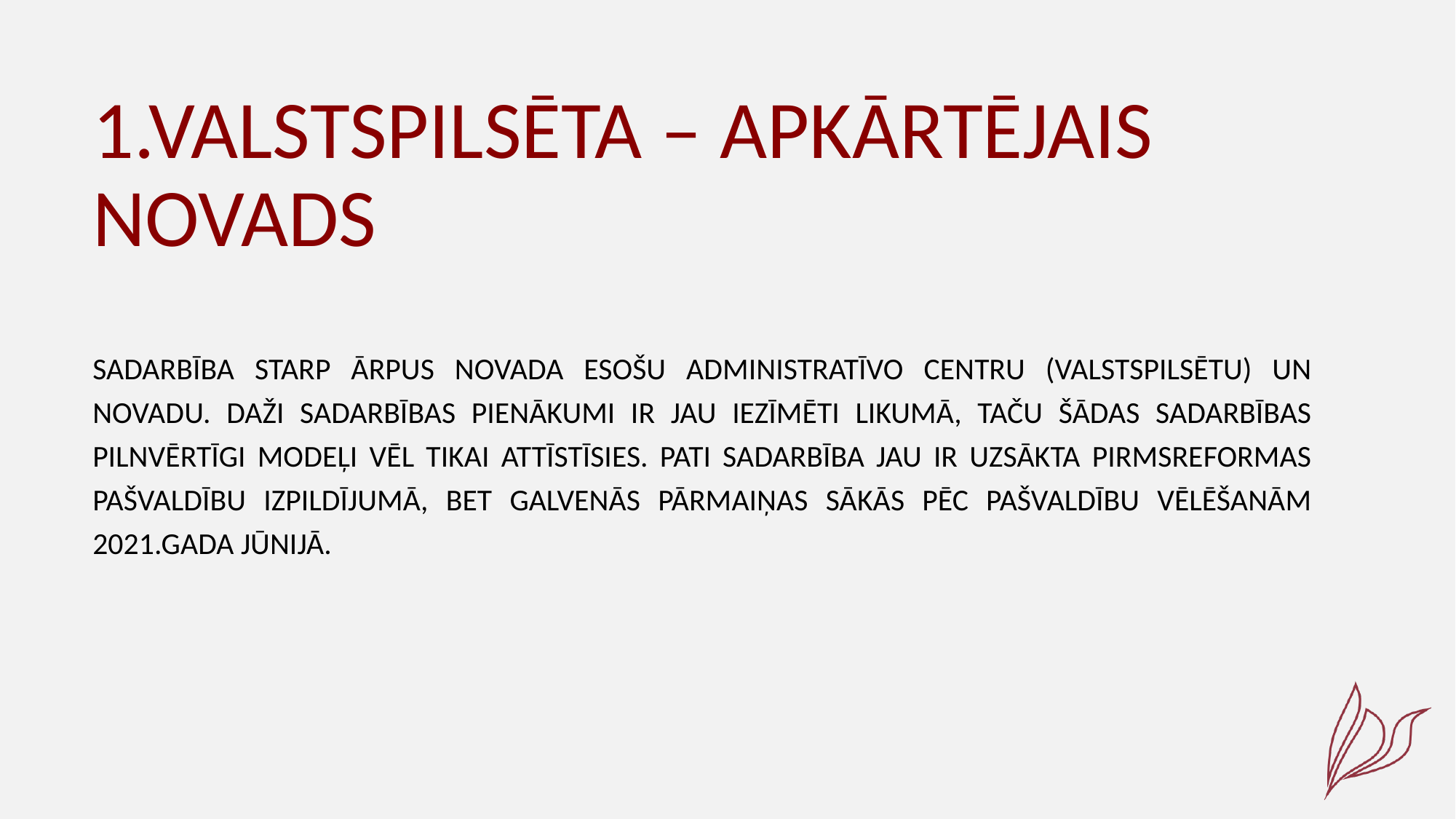

# 1.Valstspilsēta – apkārtējais novads
Sadarbība starp ārpus novada esošu administratīvo centru (valstspilsētu) un novadu. Daži sadarbības pienākumi ir jau iezīmēti likumā, taču šādas sadarbības pilnvērtīgi modeļi vēl tikai attīstīsies. Pati sadarbība jau ir uzsākta pirmsreformas pašvaldību izpildījumā, bet galvenās pārmaiņas sākās pēc pašvaldību vēlēšanām 2021.gada jūnijā.